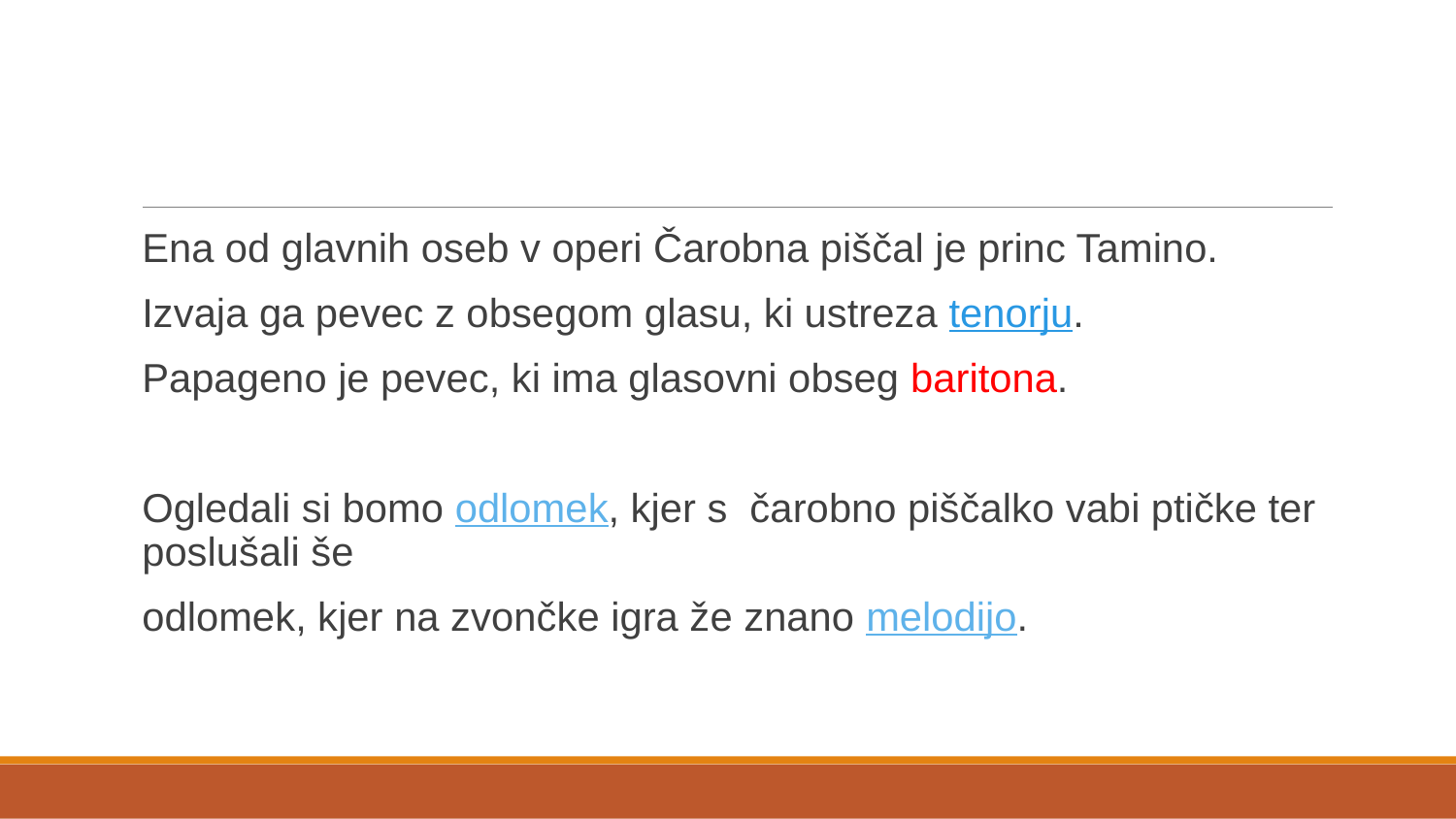

Ena od glavnih oseb v operi Čarobna piščal je princ Tamino.
Izvaja ga pevec z obsegom glasu, ki ustreza tenorju.
Papageno je pevec, ki ima glasovni obseg baritona.

Ogledali si bomo odlomek, kjer s  čarobno piščalko vabi ptičke ter poslušali še
 odlomek, kjer na zvončke igra že znano melodijo.